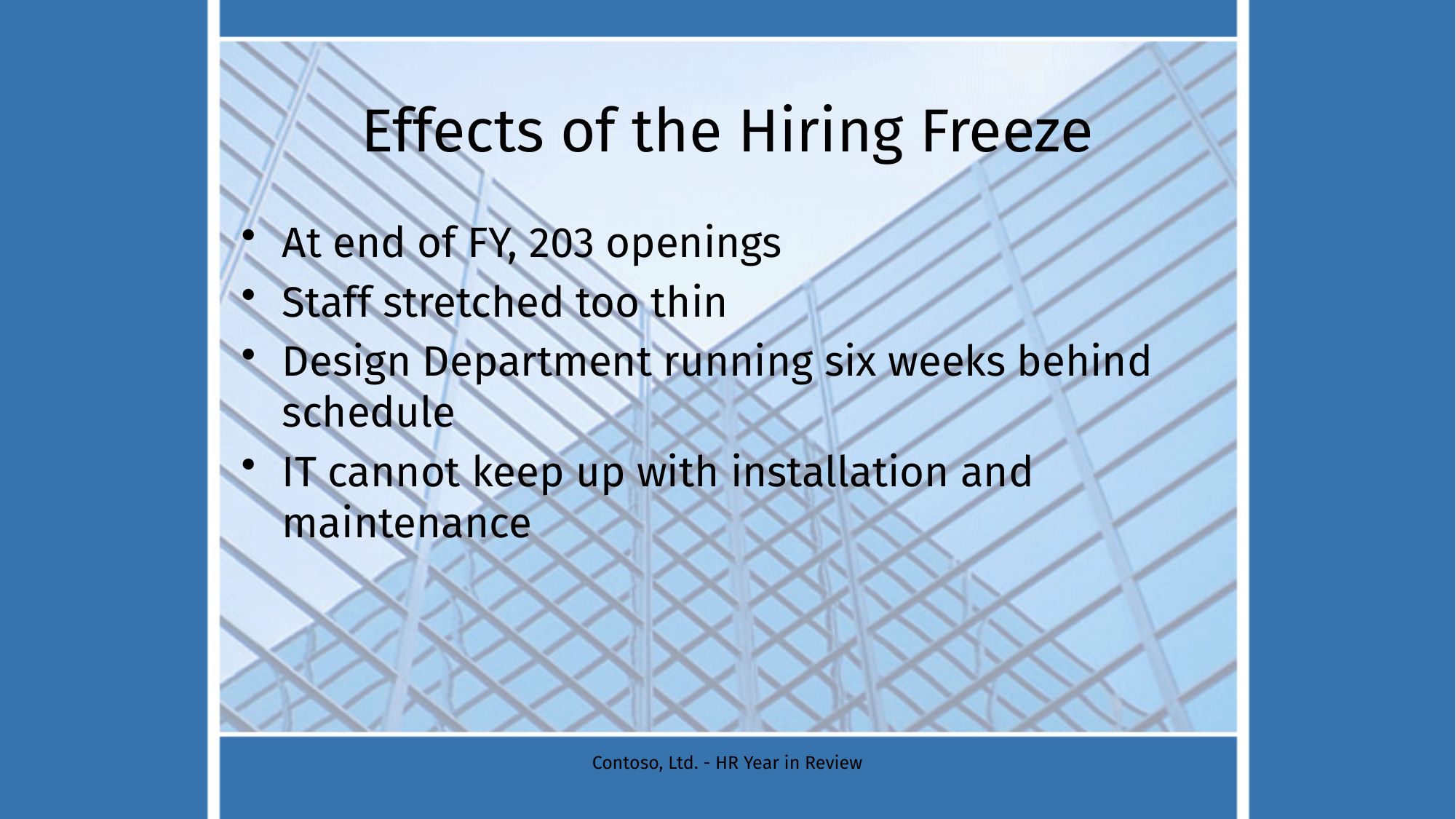

# Effects of the Hiring Freeze
At end of FY, 203 openings
Staff stretched too thin
Design Department running six weeks behind schedule
IT cannot keep up with installation and maintenance
Contoso, Ltd. - HR Year in Review